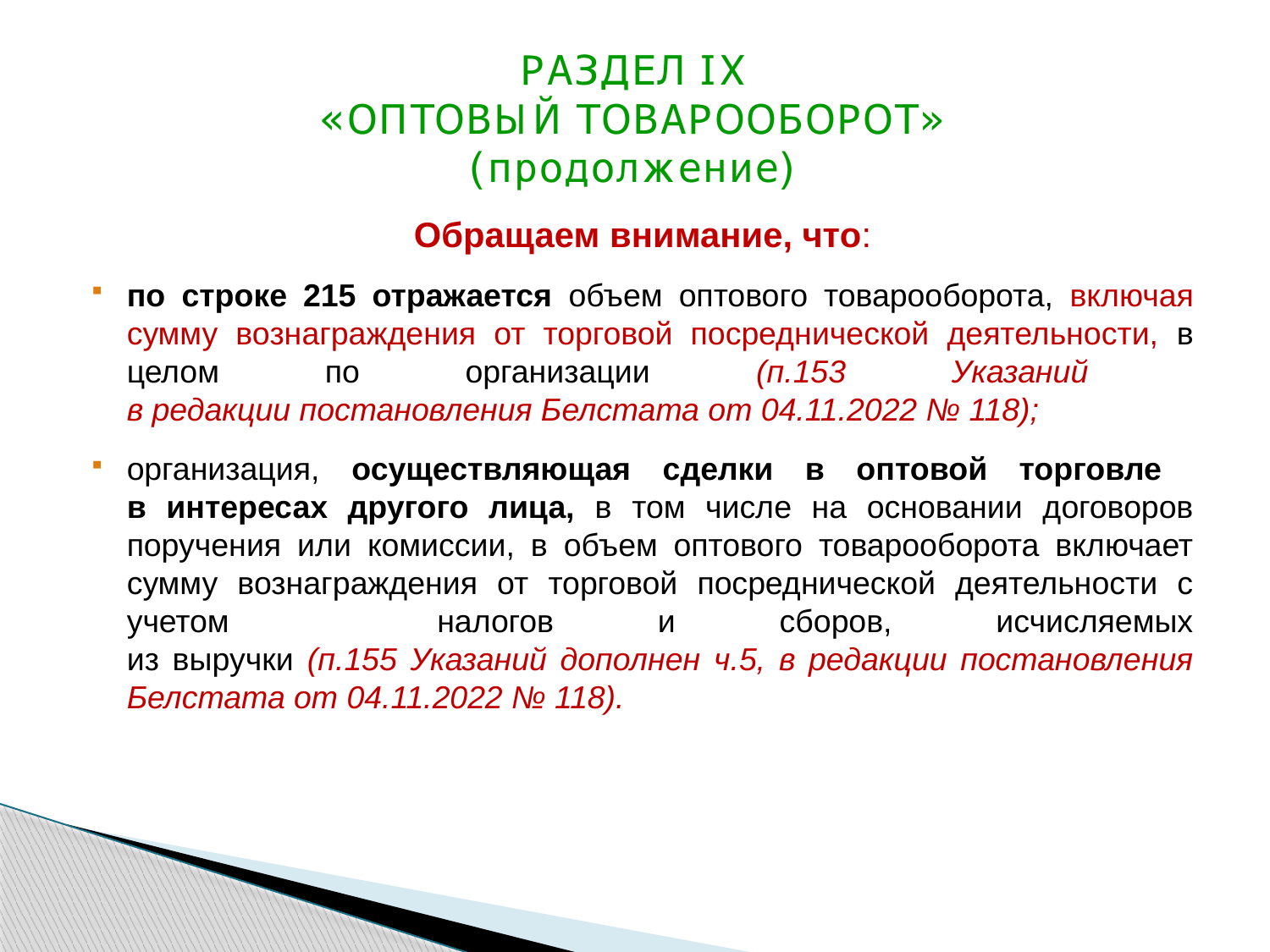

# РАЗДЕЛ IX «ОПТОВЫЙ ТОВАРООБОРОТ» (продолжение)
Обращаем внимание, что:
по строке 215 отражается объем оптового товарооборота, включая сумму вознаграждения от торговой посреднической деятельности, в целом по организации (п.153 Указаний
в редакции постановления Белстата от 04.11.2022 № 118);
организация, осуществляющая сделки в оптовой торговле
в интересах другого лица, в том числе на основании договоров поручения или комиссии, в объем оптового товарооборота включает сумму вознаграждения от торговой посреднической деятельности с учетом  налогов и сборов, исчисляемых
из выручки (п.155 Указаний дополнен ч.5, в редакции постановления Белстата от 04.11.2022 № 118).